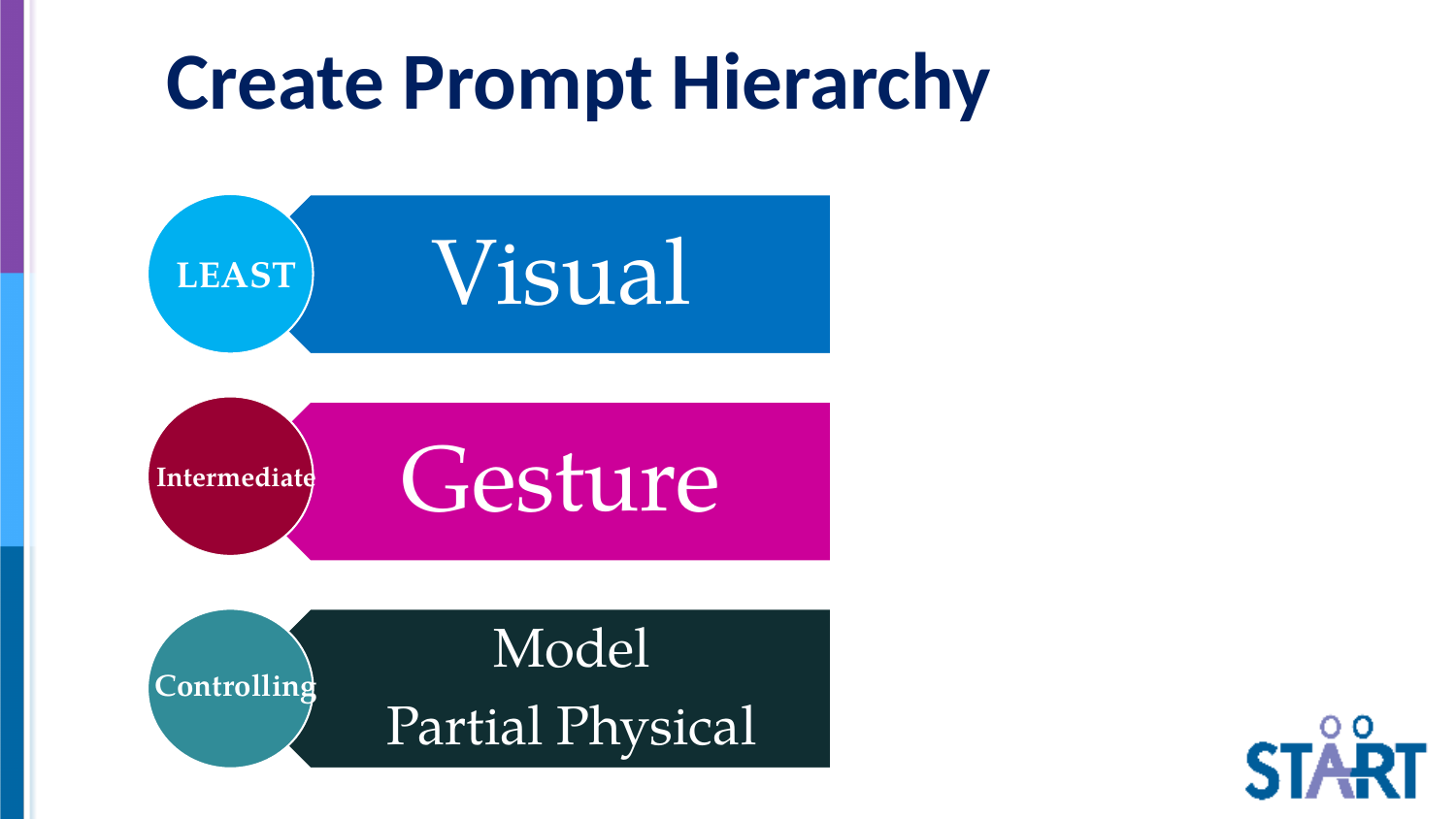

# Create Prompt Hierarchy

Visual

Gesture

Model
Partial Physical
LEAST
Intermediate
Controlling